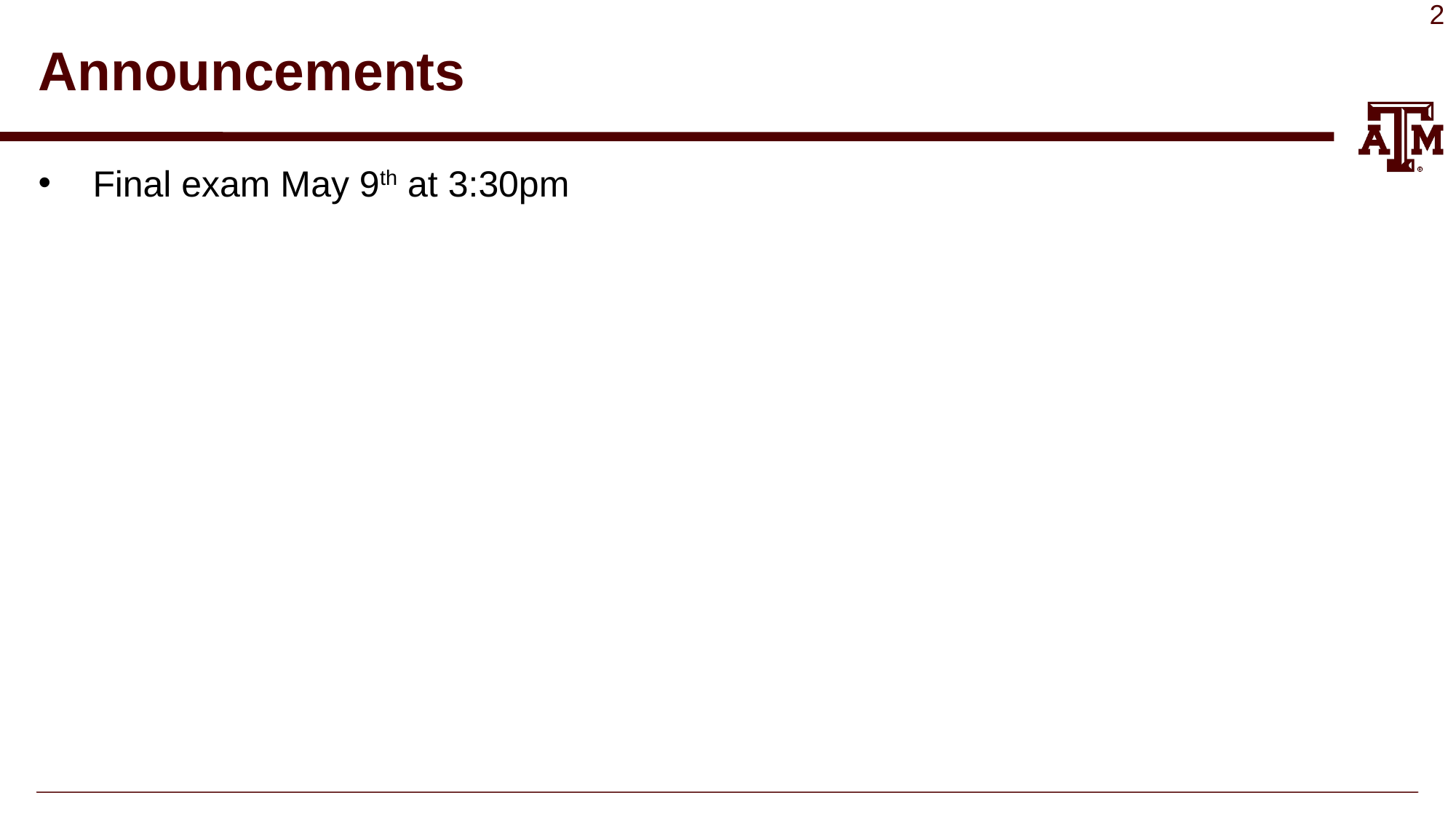

# Announcements
Final exam May 9th at 3:30pm